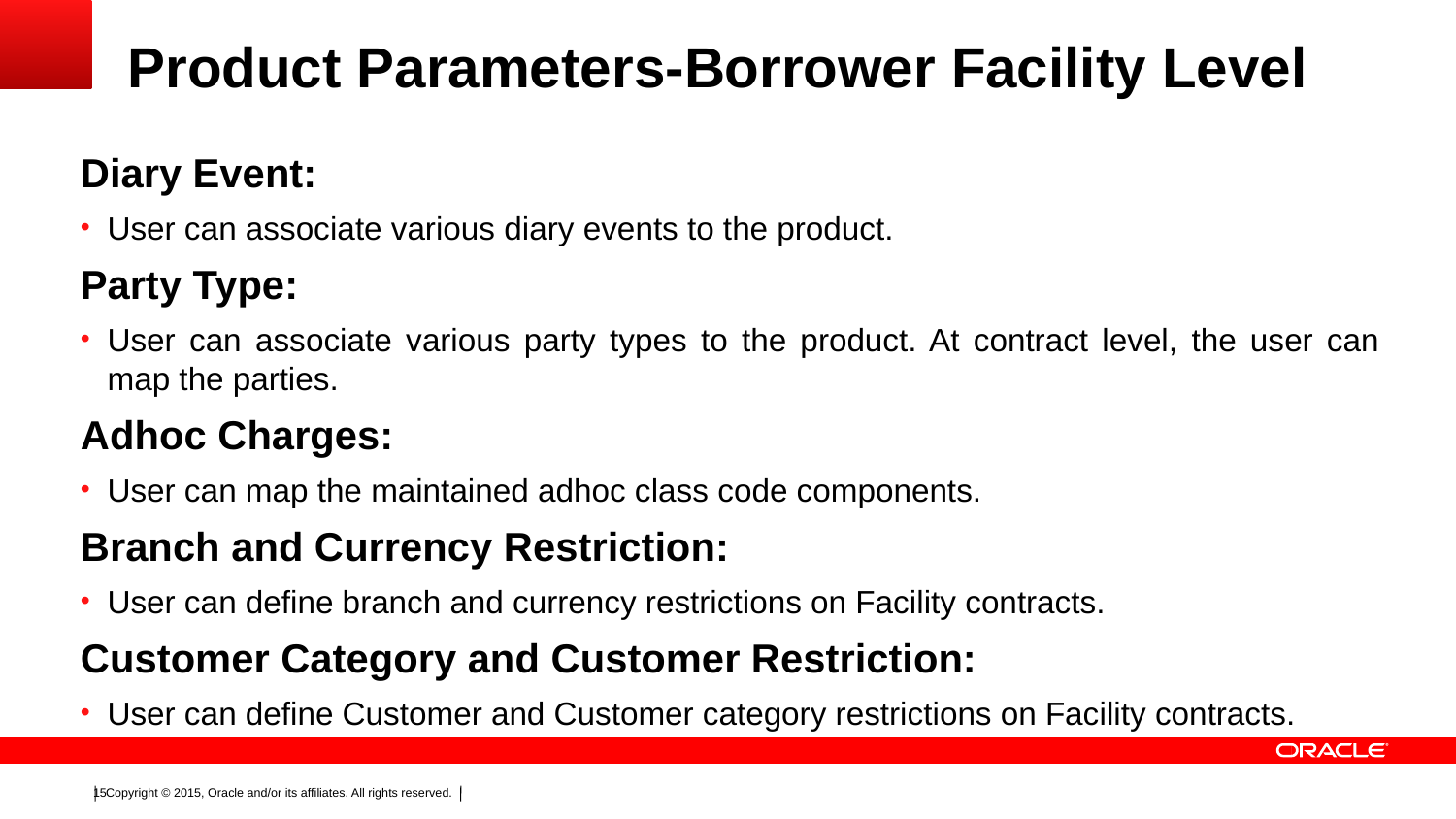

# Product Parameters-Borrower Facility Level
Diary Event:
User can associate various diary events to the product.
Party Type:
User can associate various party types to the product. At contract level, the user can map the parties.
Adhoc Charges:
User can map the maintained adhoc class code components.
Branch and Currency Restriction:
User can define branch and currency restrictions on Facility contracts.
Customer Category and Customer Restriction:
User can define Customer and Customer category restrictions on Facility contracts.